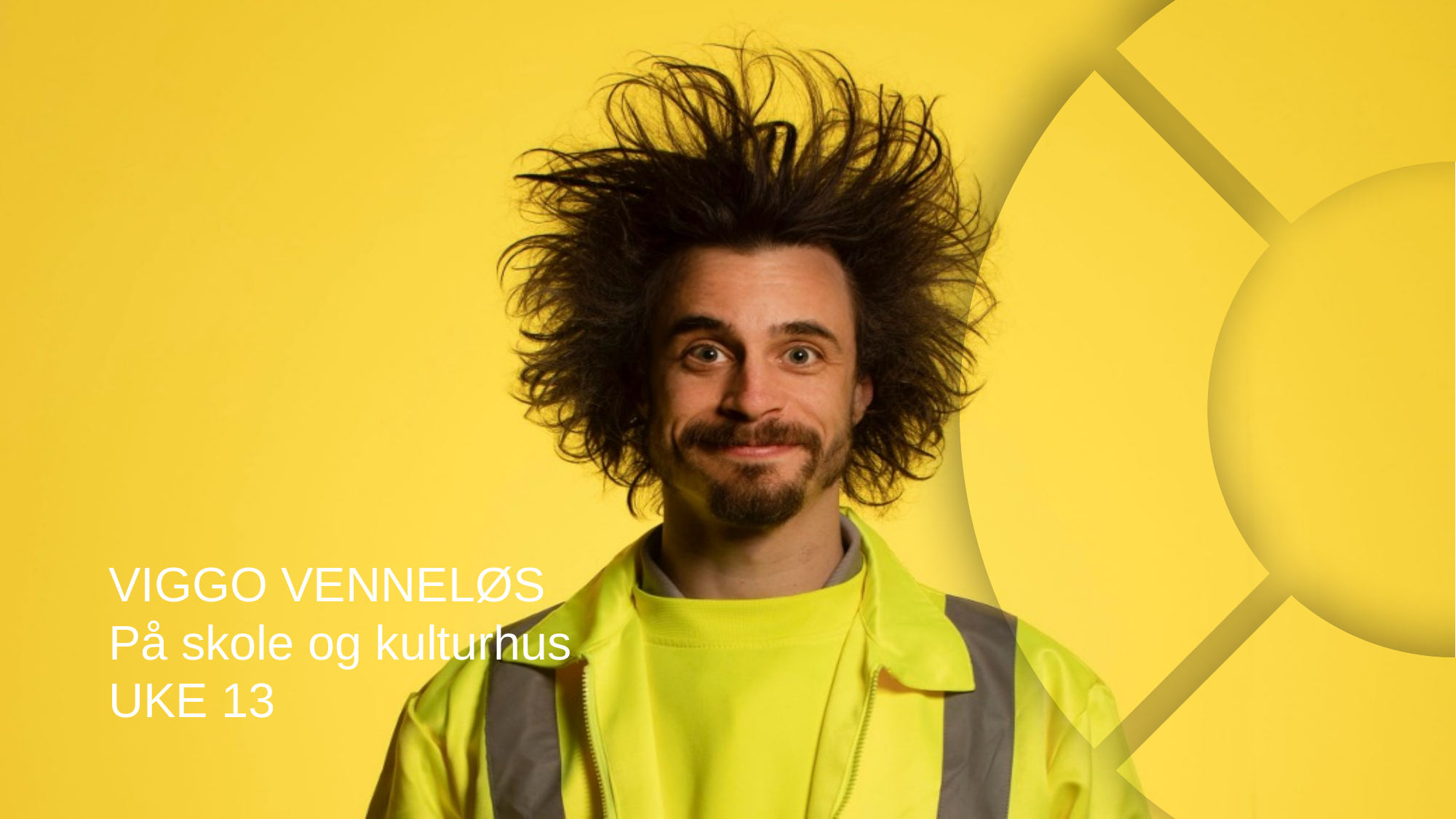

MUHAMMAD ALI OG JEG
Vises på skolen
UKE 42

VIGGO VENNELØS
På skole og kulturhus
UKE 13
VISUELL KUNST